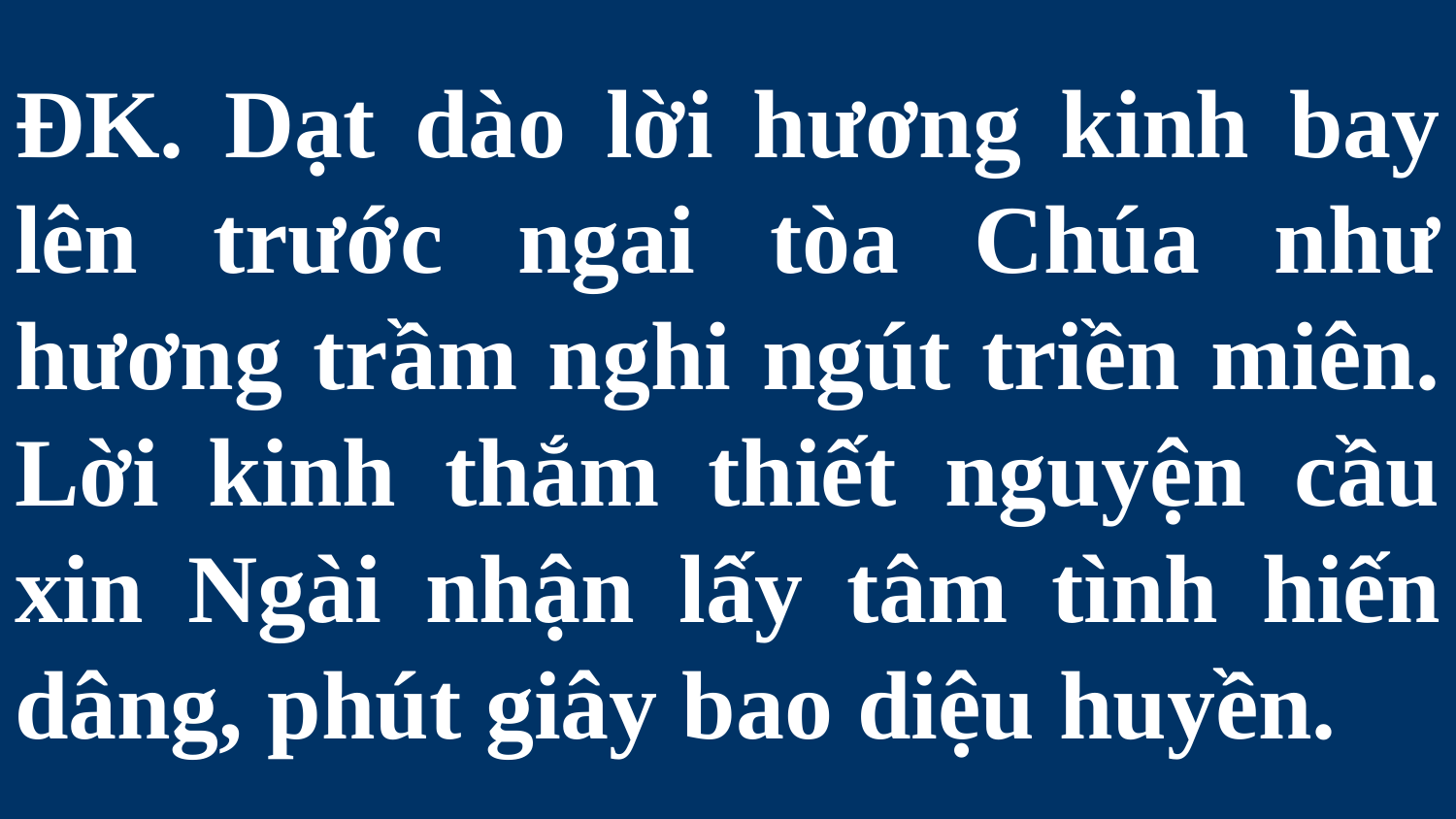

# ĐK. Dạt dào lời hương kinh bay lên trước ngai tòa Chúa như hương trầm nghi ngút triền miên. Lời kinh thắm thiết nguyện cầu xin Ngài nhận lấy tâm tình hiến dâng, phút giây bao diệu huyền.